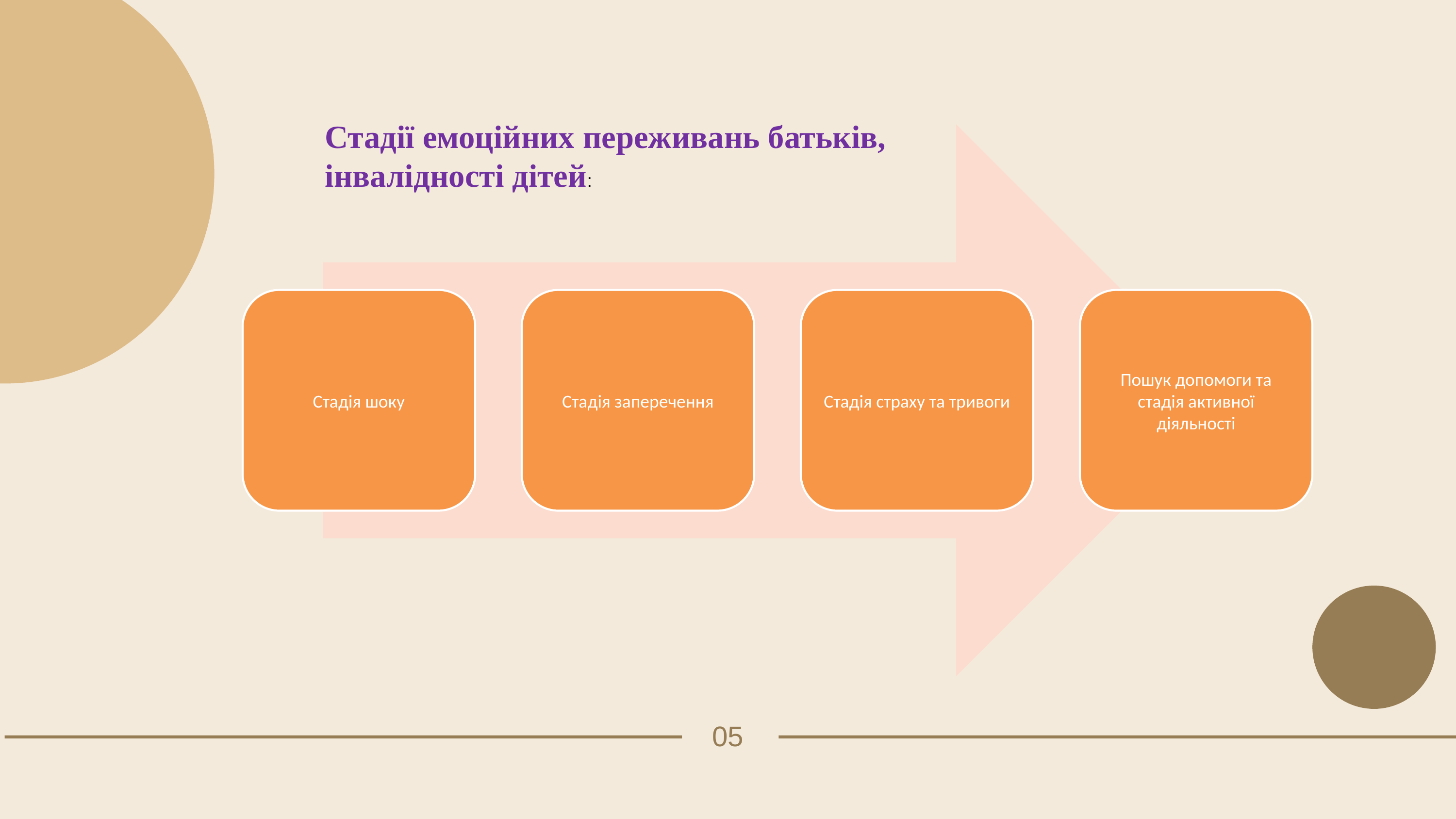

Стадії емоційних переживань батьків, інвалідності дітей:
Стадія шоку
Стадія заперечення
Стадія страху та тривоги
Пошук допомоги та стадія активної діяльності

05